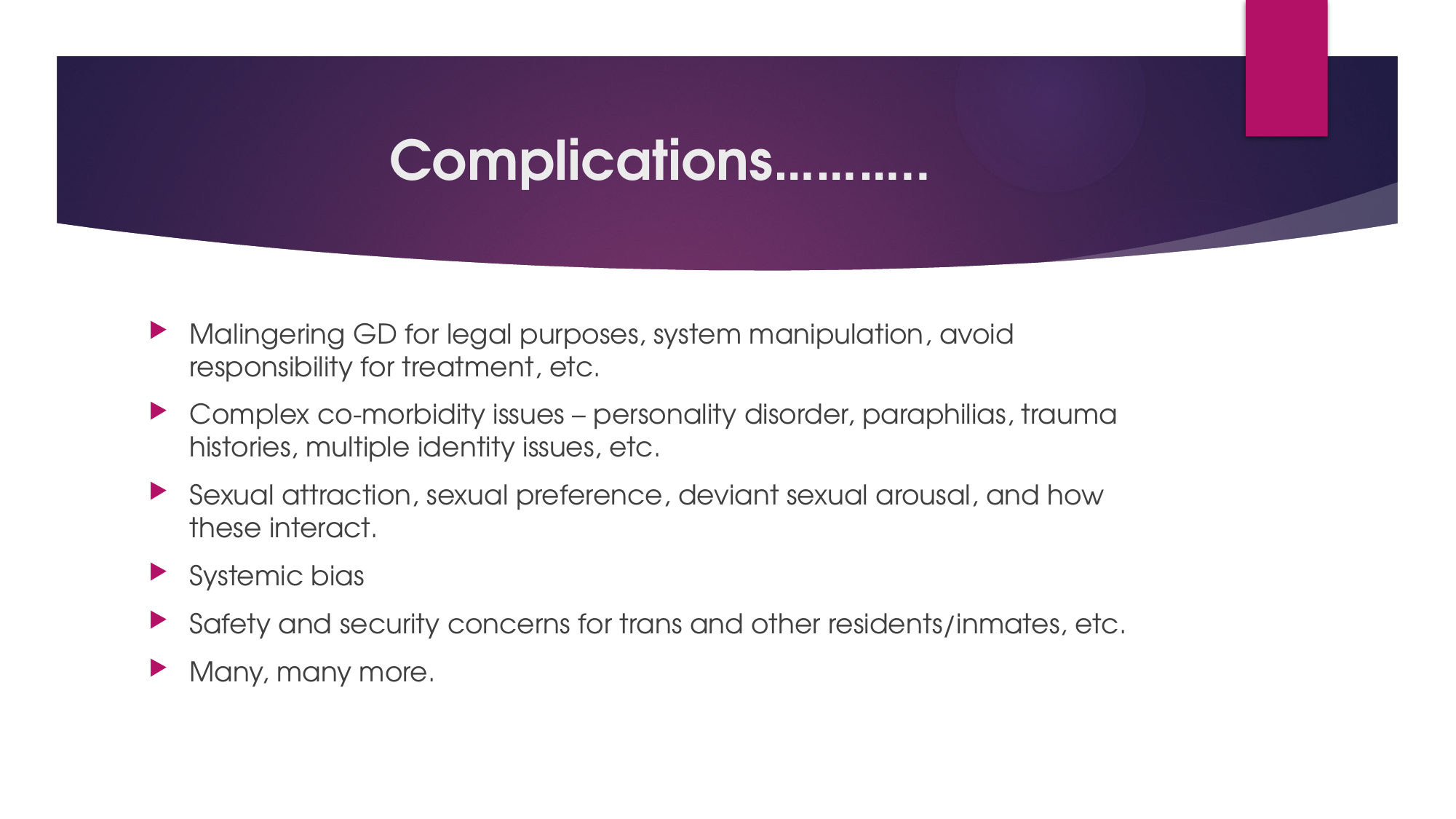

# Complications………..
Malingering GD for legal purposes, system manipulation, avoid responsibility for treatment, etc.
Complex co-morbidity issues – personality disorder, paraphilias, trauma histories, multiple identity issues, etc.
Sexual attraction, sexual preference, deviant sexual arousal, and how these interact.
Systemic bias
Safety and security concerns for trans and other residents/inmates, etc.
Many, many more.